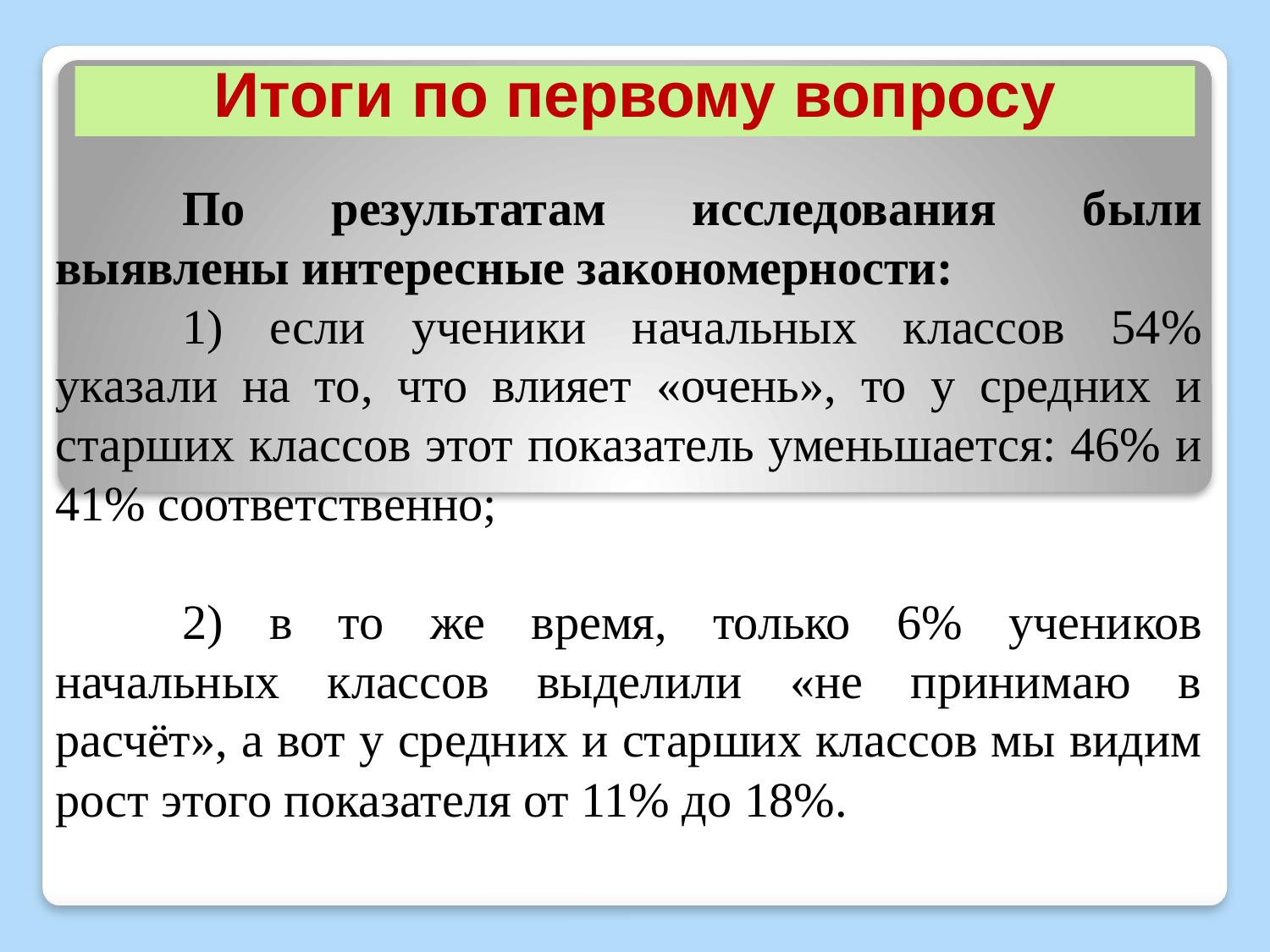

# Итоги по первому вопросу
	По результатам исследования были выявлены интересные закономерности:
	1) если ученики начальных классов 54% указали на то, что влияет «очень», то у средних и старших классов этот показатель уменьшается: 46% и 41% соответственно;

	2) в то же время, только 6% учеников начальных классов выделили «не принимаю в расчёт», а вот у средних и старших классов мы видим рост этого показателя от 11% до 18%.